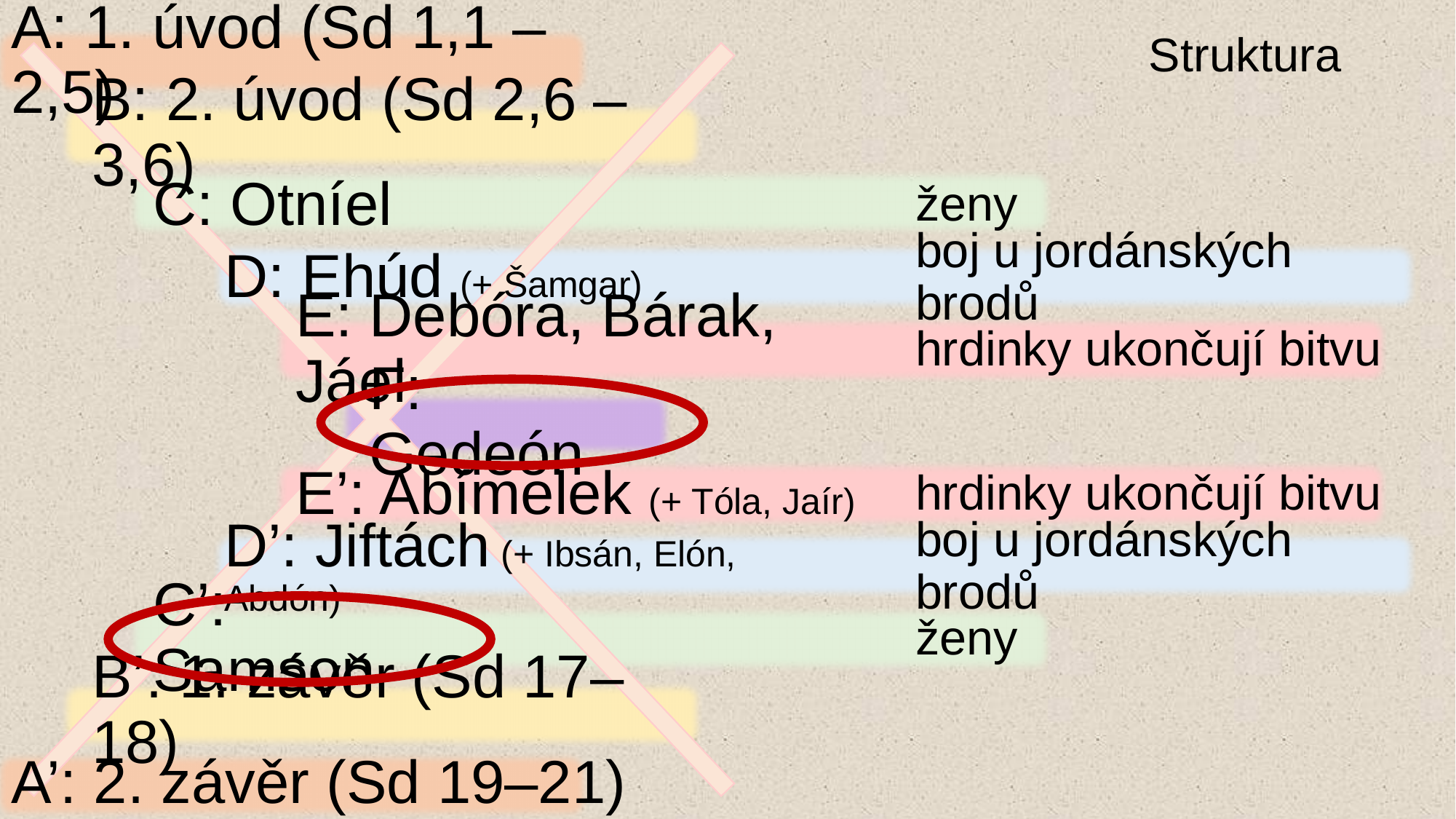

A: 1. úvod (Sd 1,1 – 2,5)
# Struktura

B: 2. úvod (Sd 2,6 – 3,6)

C: Otníel
ženy
D: Ehúd (+ Šamgar)
boj u jordánských brodů

E: Debóra, Bárak, Jáel
hrdinky ukončují bitvu

F: Gedeón

E’: Abímelek (+ Tóla, Jaír)
hrdinky ukončují bitvu

D’: Jiftách (+ Ibsán, Elón, Abdón)
boj u jordánských brodů

C’: Samson
ženy

B’: 1. závěr (Sd 17–18)

A’: 2. závěr (Sd 19–21)